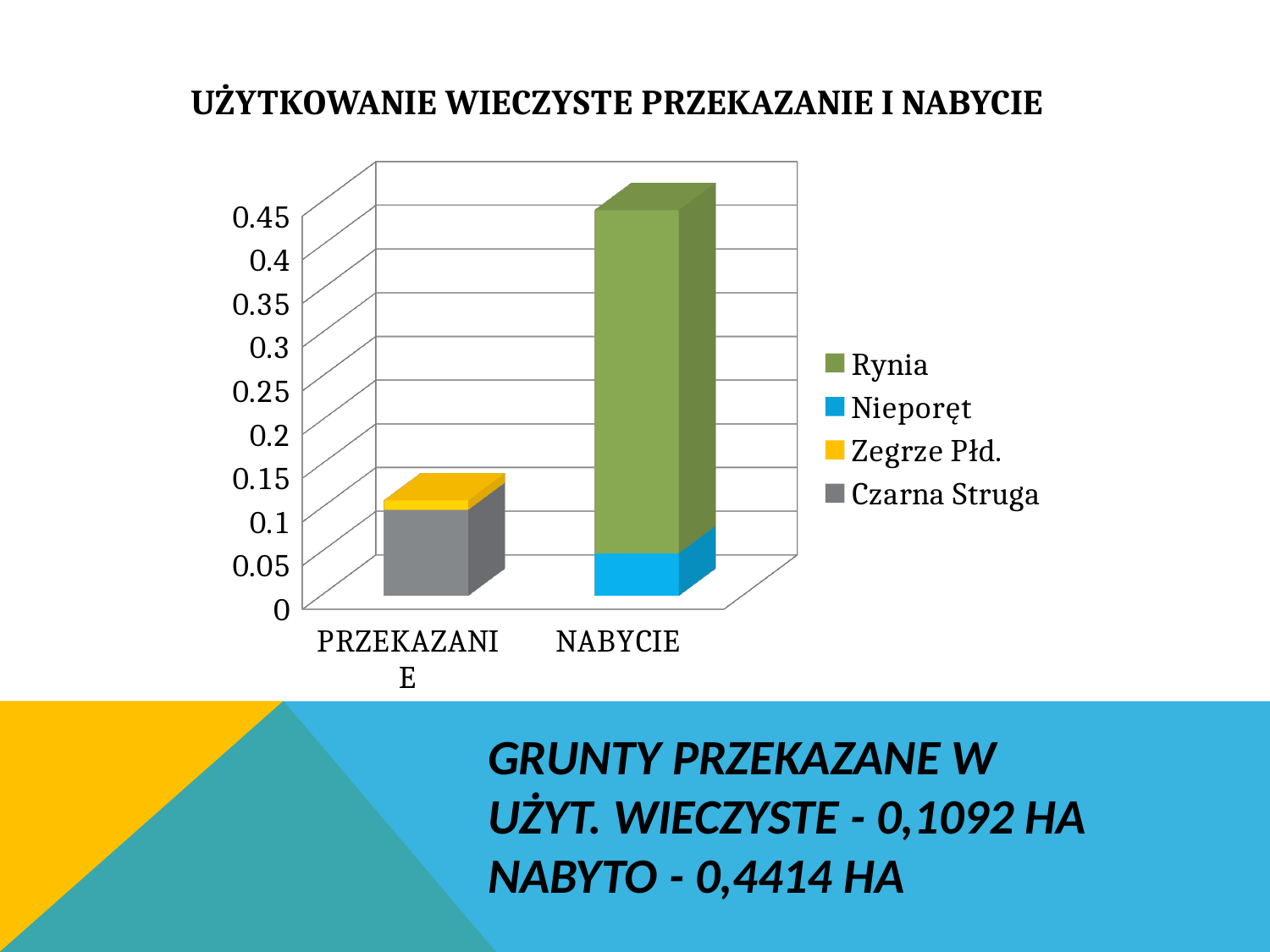

UŻYTKOWANIE WIECZYSTE PRZEKAZANIE I NABYCIE

[unsupported chart]

# Grunty Przekazane w użyt. wieczyste - 0,1092 ha nabyto - 0,4414 ha